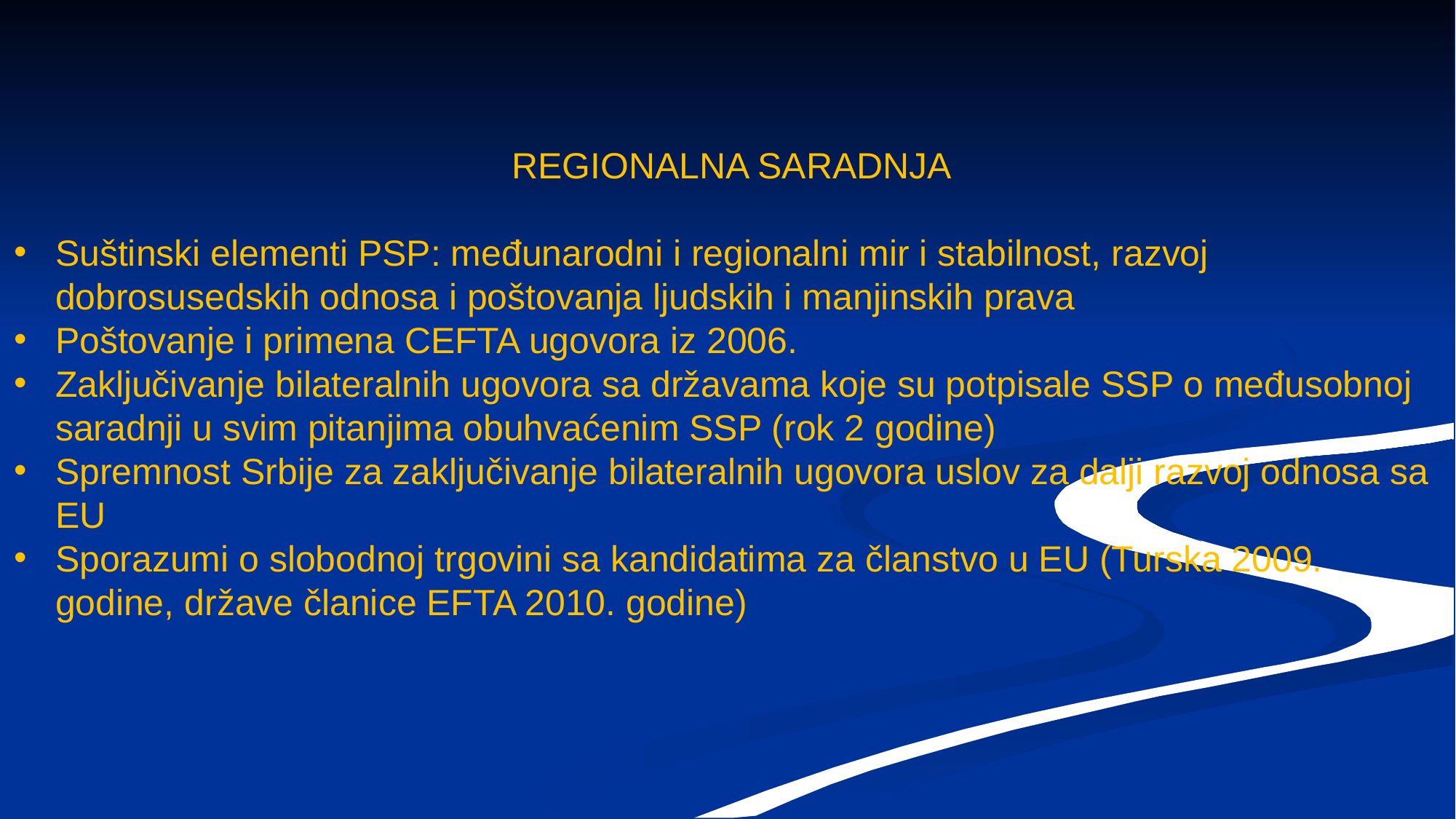

REGIONALNA SARADNJA

Suštinski elementi PSP: međunarodni i regionalni mir i stabilnost, razvoj dobrosusedskih odnosa i poštovanja ljudskih i manjinskih prava
Poštovanje i primena CEFTA ugovora iz 2006.
Zaključivanje bilateralnih ugovora sa državama koje su potpisale SSP o međusobnoj saradnji u svim pitanjima obuhvaćenim SSP (rok 2 godine)
Spremnost Srbije za zaključivanje bilateralnih ugovora uslov za dalji razvoj odnosa sa EU
Sporazumi o slobodnoj trgovini sa kandidatima za članstvo u EU (Turska 2009. godine, države članice EFTA 2010. godine)